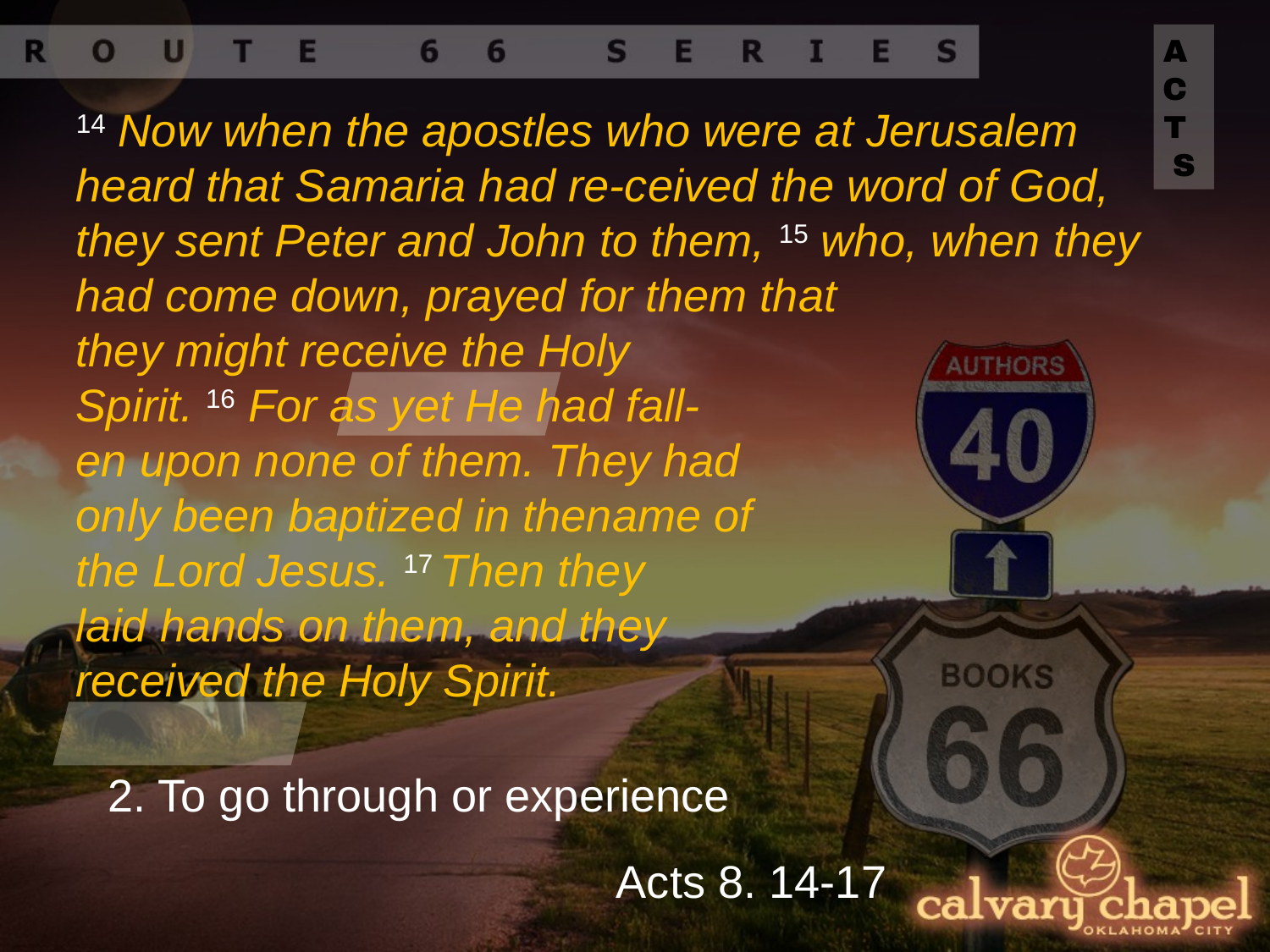

ACTS
14 Now when the apostles who were at Jerusalem heard that Samaria had re-ceived the word of God, they sent Peter and John to them, 15 who, when they had come down, prayed for them that
they might receive the Holy
Spirit. 16 For as yet He had fall-
en upon none of them. They had
only been baptized in thename of
the Lord Jesus. 17 Then they
laid hands on them, and they
received the Holy Spirit.

2. To go through or experience
Acts 8. 14-17